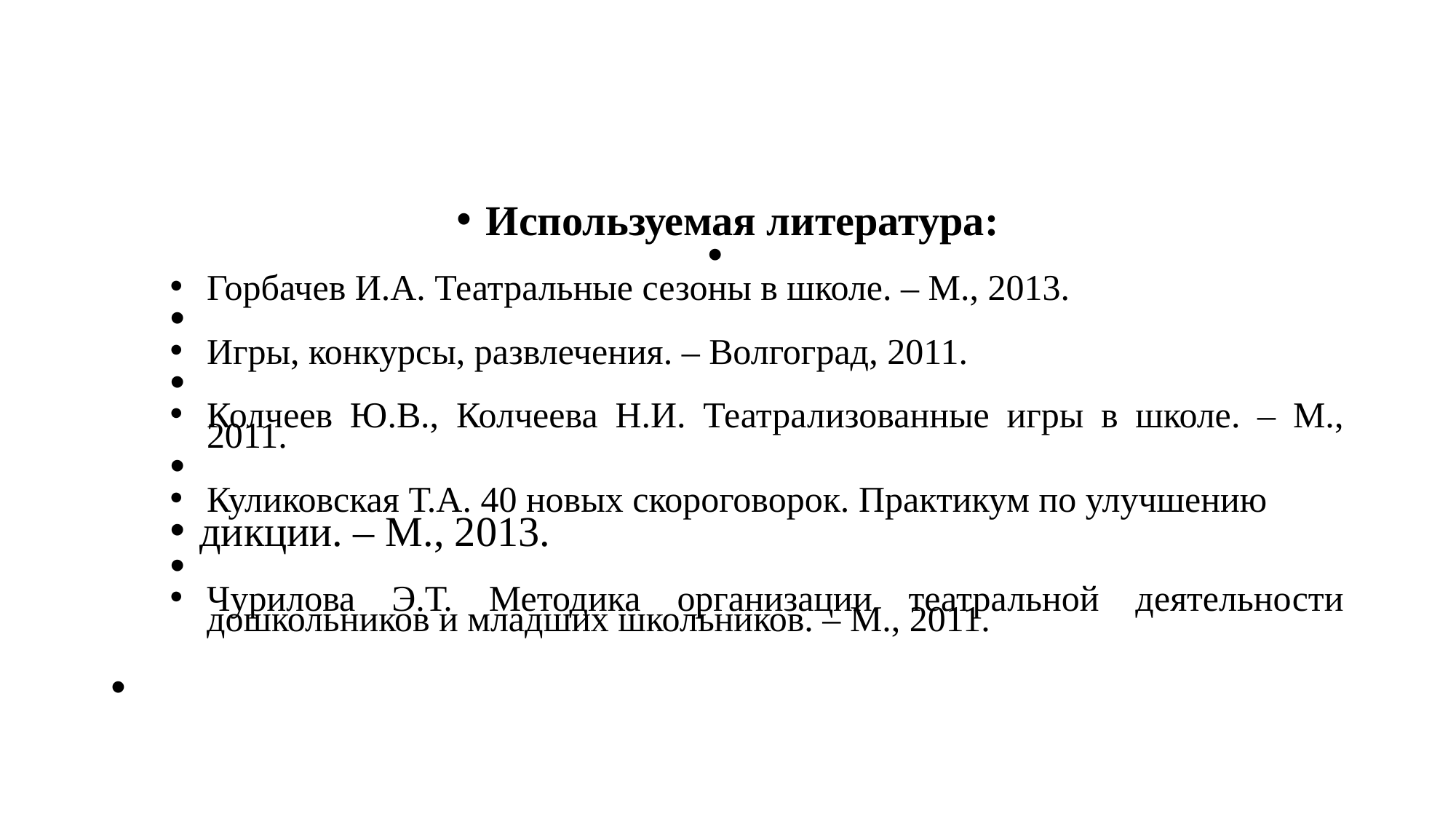

#
Используемая литература:

Горбачев И.А. Театральные сезоны в школе. – М., 2013.

Игры, конкурсы, развлечения. – Волгоград, 2011.

Колчеев Ю.В., Колчеева Н.И. Театрализованные игры в школе. – М., 2011.

Куликовская Т.А. 40 новых скороговорок. Практикум по улучшению
дикции. – М., 2013.

Чурилова Э.Т. Методика организации театральной деятельности дошкольников и младших школьников. – М., 2011.